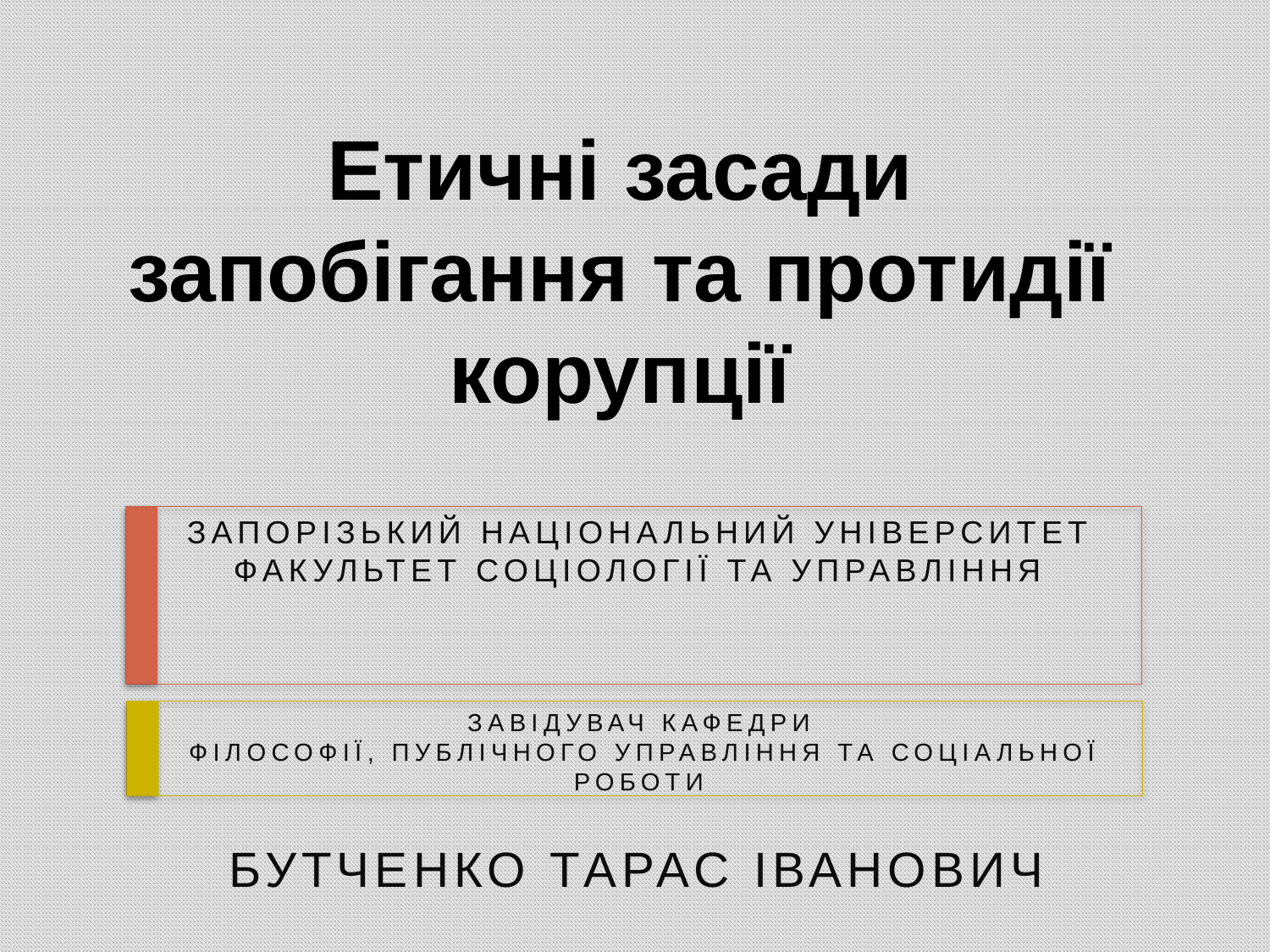

# Етичні засади запобігання та протидії корупції
Запорізький НАЦІОНАЛЬНИЙ УНІВЕРСИТЕТ
ФАКУЛЬТЕТ СОЦІОЛОГІЇ ТА УПРАВЛІННЯ

Завідувач кафедри
Філософії, публічного управління та соціальної роботи

Бутченко Тарас ІВАНОВИЧ